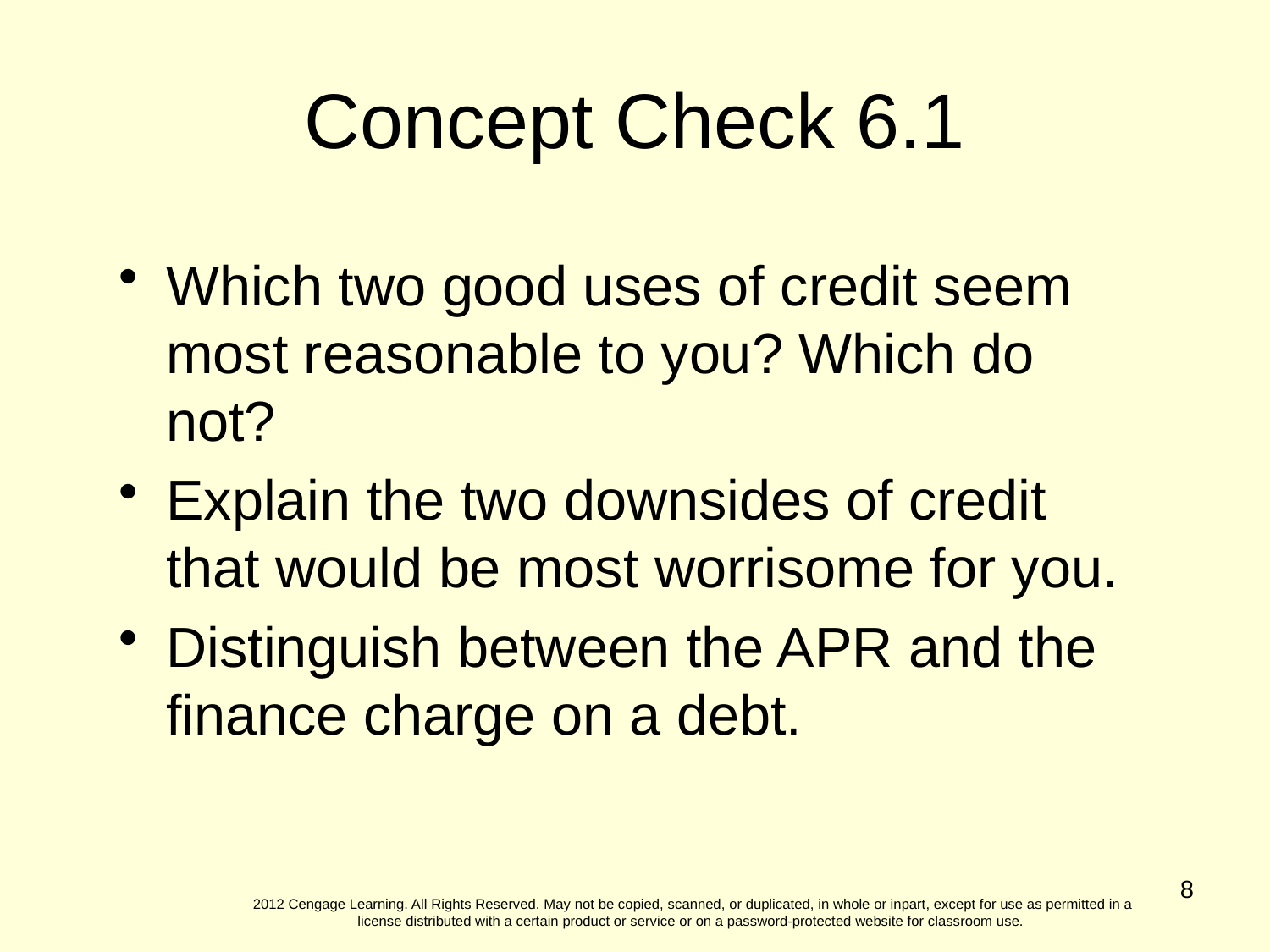

Concept Check 6.1
Which two good uses of credit seem most reasonable to you? Which do not?
Explain the two downsides of credit that would be most worrisome for you.
Distinguish between the APR and the finance charge on a debt.
8
2012 Cengage Learning. All Rights Reserved. May not be copied, scanned, or duplicated, in whole or inpart, except for use as permitted in a license distributed with a certain product or service or on a password-protected website for classroom use.